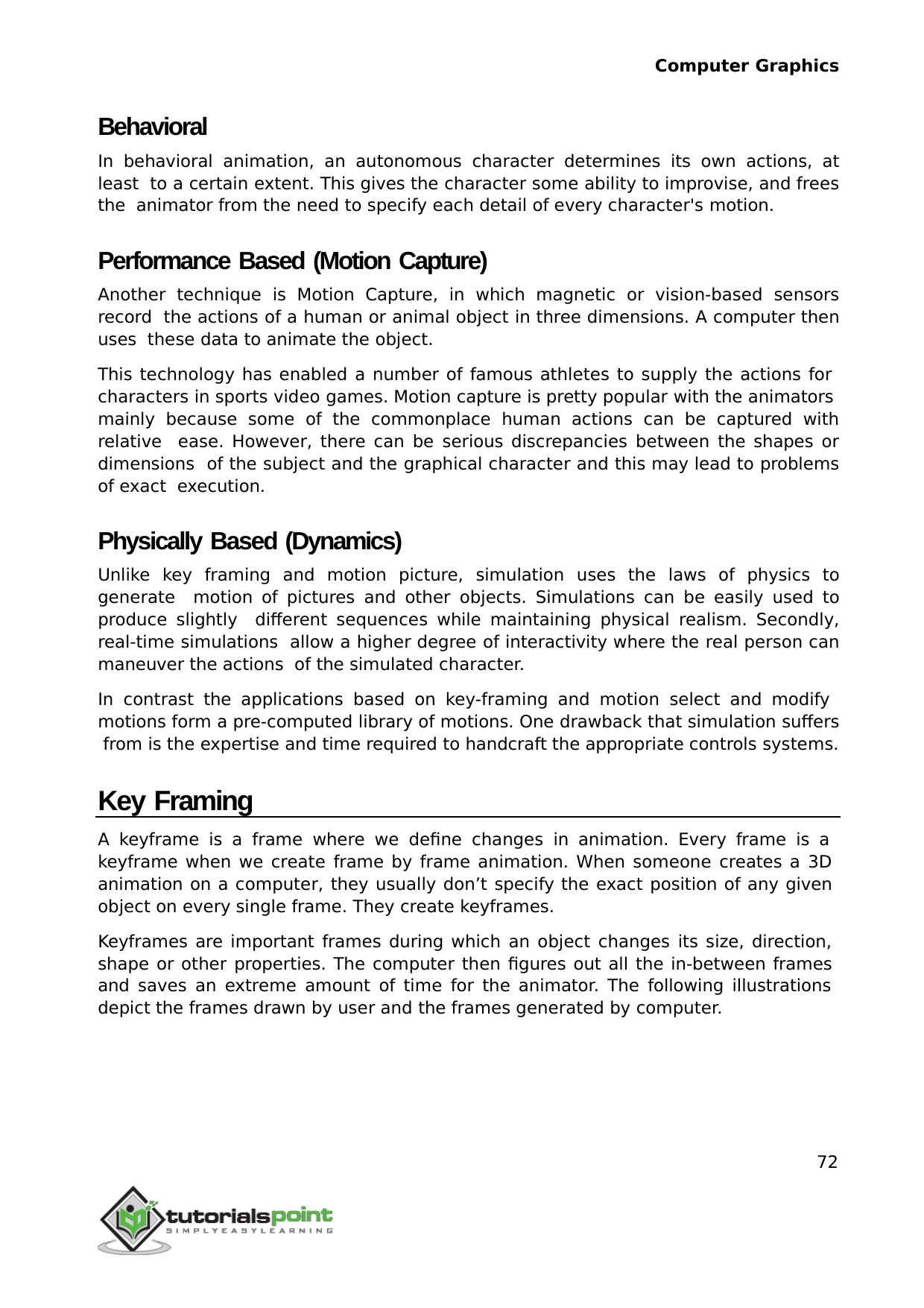

Computer Graphics

Behavioral
In behavioral animation, an autonomous character determines its own actions, at least  to a certain extent. This gives the character some ability to improvise, and frees the  animator from the need to specify each detail of every character's motion.

Performance Based (Motion Capture)
Another technique is Motion Capture, in which magnetic or vision-based sensors record  the actions of a human or animal object in three dimensions. A computer then uses  these data to animate the object.
This technology has enabled a number of famous athletes to supply the actions for  characters in sports video games. Motion capture is pretty popular with the animators  mainly because some of the commonplace human actions can be captured with relative  ease. However, there can be serious discrepancies between the shapes or dimensions  of the subject and the graphical character and this may lead to problems of exact  execution.

Physically Based (Dynamics)
Unlike key framing and motion picture, simulation uses the laws of physics to generate  motion of pictures and other objects. Simulations can be easily used to produce slightly  different sequences while maintaining physical realism. Secondly, real-time simulations  allow a higher degree of interactivity where the real person can maneuver the actions  of the simulated character.
In contrast the applications based on key-framing and motion select and modify  motions form a pre-computed library of motions. One drawback that simulation suffers  from is the expertise and time required to handcraft the appropriate controls systems.

Key Framing
A keyframe is a frame where we define changes in animation. Every frame is a  keyframe when we create frame by frame animation. When someone creates a 3D  animation on a computer, they usually don’t specify the exact position of any given  object on every single frame. They create keyframes.
Keyframes are important frames during which an object changes its size, direction,  shape or other properties. The computer then figures out all the in-between frames  and saves an extreme amount of time for the animator. The following illustrations  depict the frames drawn by user and the frames generated by computer.

72